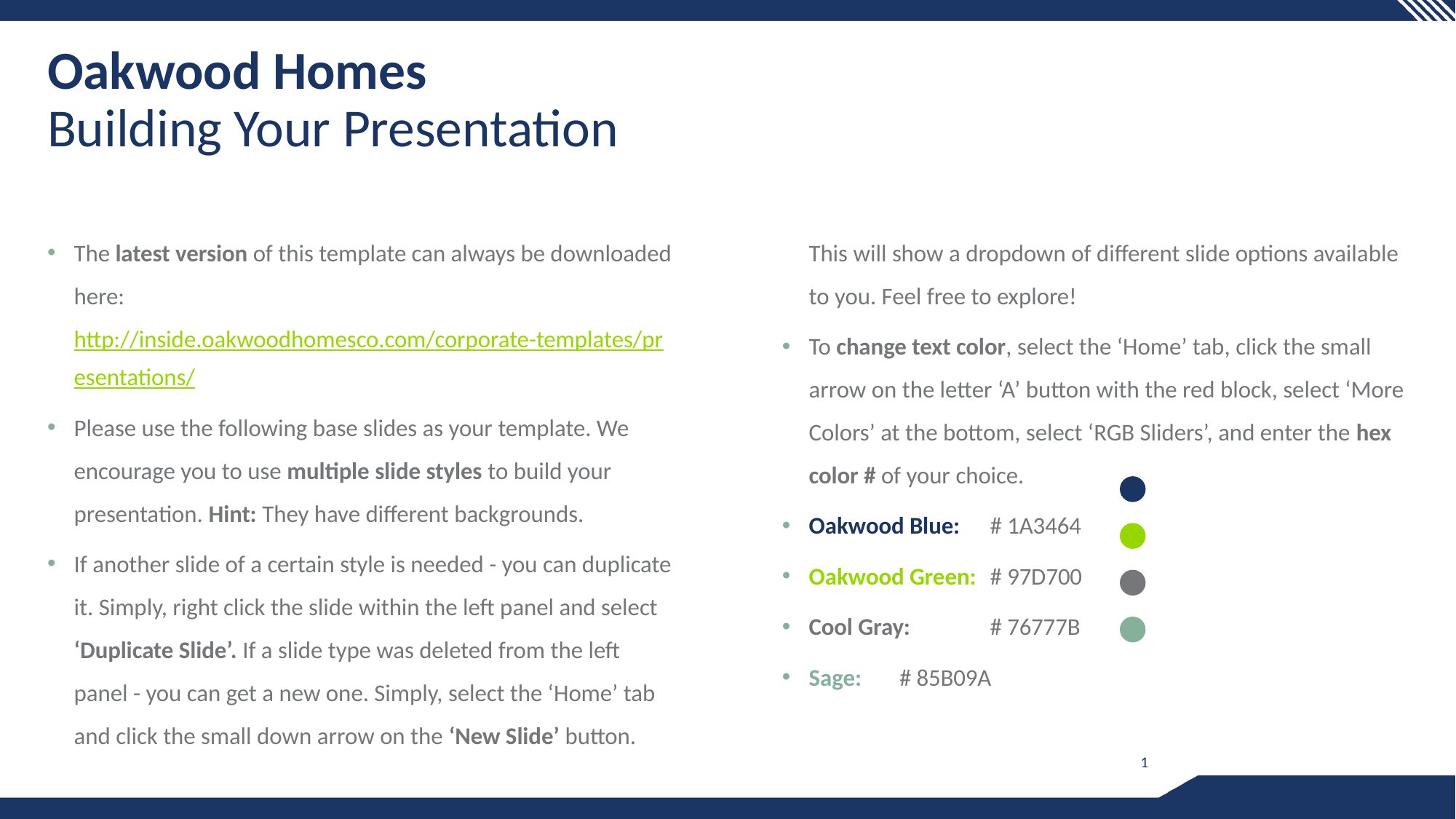

# Oakwood Homes Building Your Presentation
The latest version of this template can always be downloaded here: http://inside.oakwoodhomesco.com/corporate-templates/presentations/
Please use the following base slides as your template. We encourage you to use multiple slide styles to build your presentation. Hint: They have different backgrounds.
If another slide of a certain style is needed - you can duplicate it. Simply, right click the slide within the left panel and select ‘Duplicate Slide’. If a slide type was deleted from the left panel - you can get a new one. Simply, select the ‘Home’ tab and click the small down arrow on the ‘New Slide’ button. This will show a dropdown of different slide options available to you. Feel free to explore!
To change text color, select the ‘Home’ tab, click the small arrow on the letter ‘A’ button with the red block, select ‘More Colors’ at the bottom, select ‘RGB Sliders’, and enter the hex color # of your choice.
Oakwood Blue:	# 1A3464
Oakwood Green:	# 97D700
Cool Gray:	# 76777B
Sage:		# 85B09A

1